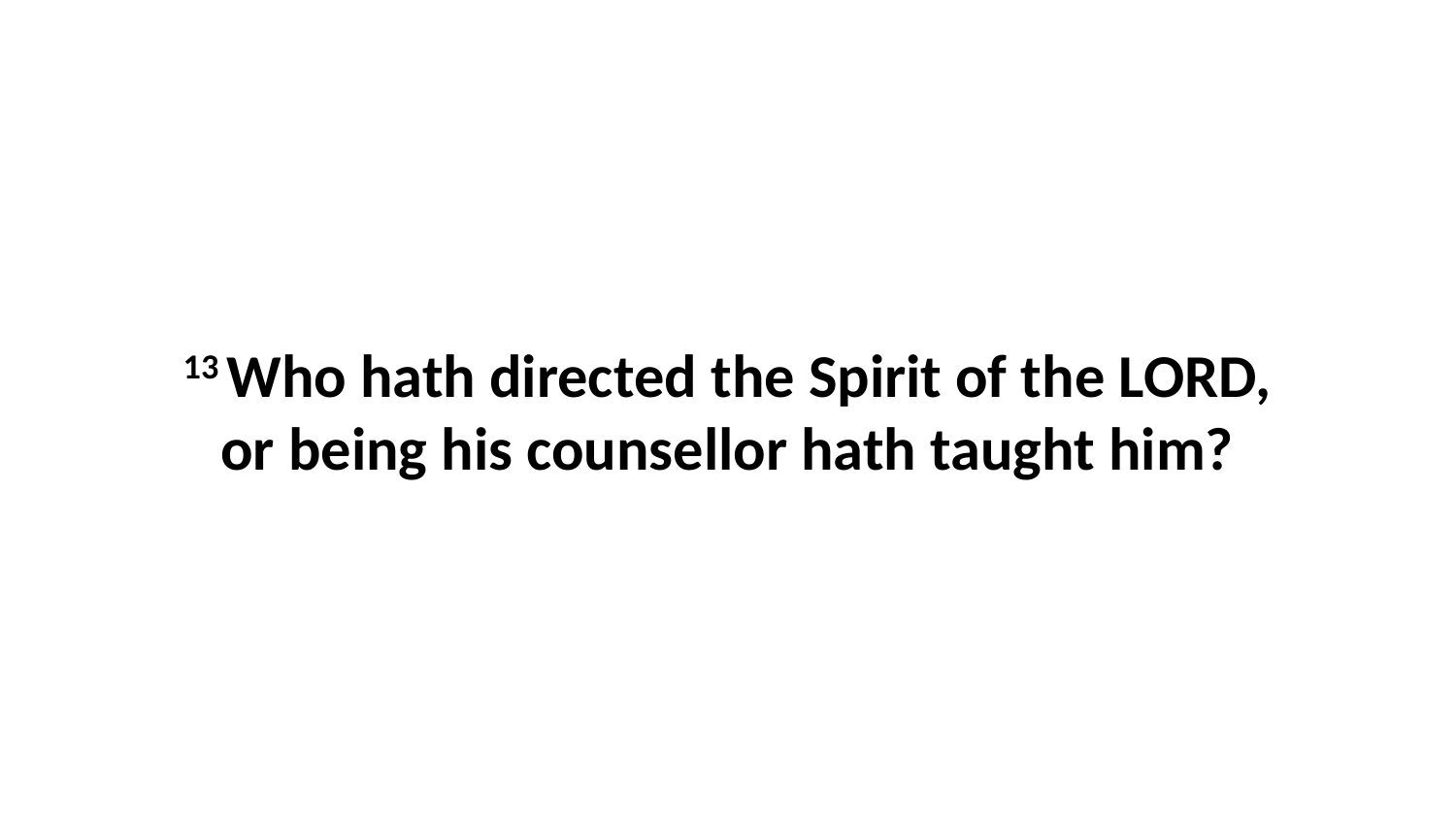

13 Who hath directed the Spirit of the LORD, or being his counsellor hath taught him?